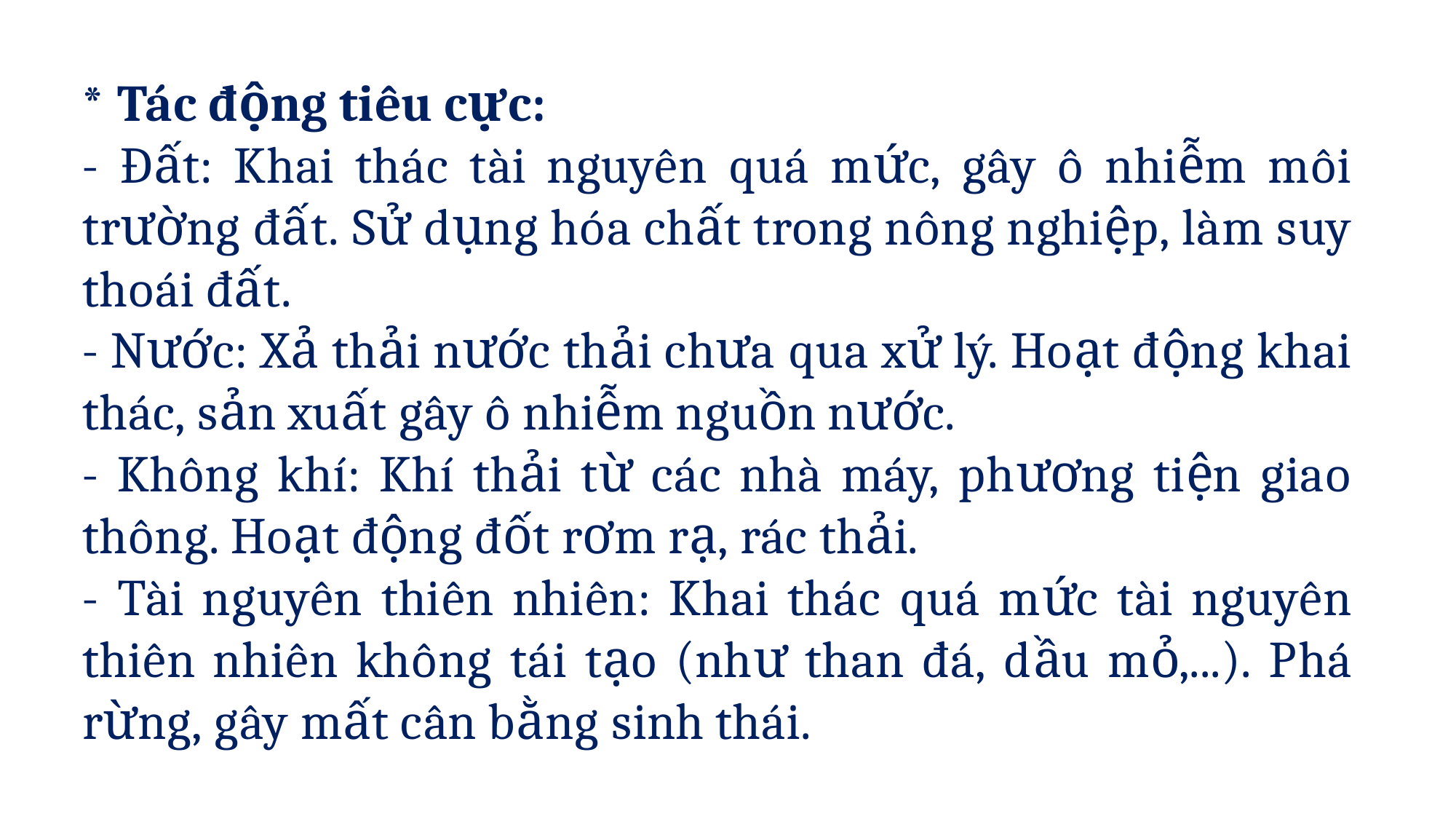

* Tác động tiêu cực:
- Đất: Khai thác tài nguyên quá mức, gây ô nhiễm môi trường đất. Sử dụng hóa chất trong nông nghiệp, làm suy thoái đất.
- Nước: Xả thải nước thải chưa qua xử lý. Hoạt động khai thác, sản xuất gây ô nhiễm nguồn nước.
- Không khí: Khí thải từ các nhà máy, phương tiện giao thông. Hoạt động đốt rơm rạ, rác thải.
- Tài nguyên thiên nhiên: Khai thác quá mức tài nguyên thiên nhiên không tái tạo (như than đá, dầu mỏ,...). Phá rừng, gây mất cân bằng sinh thái.